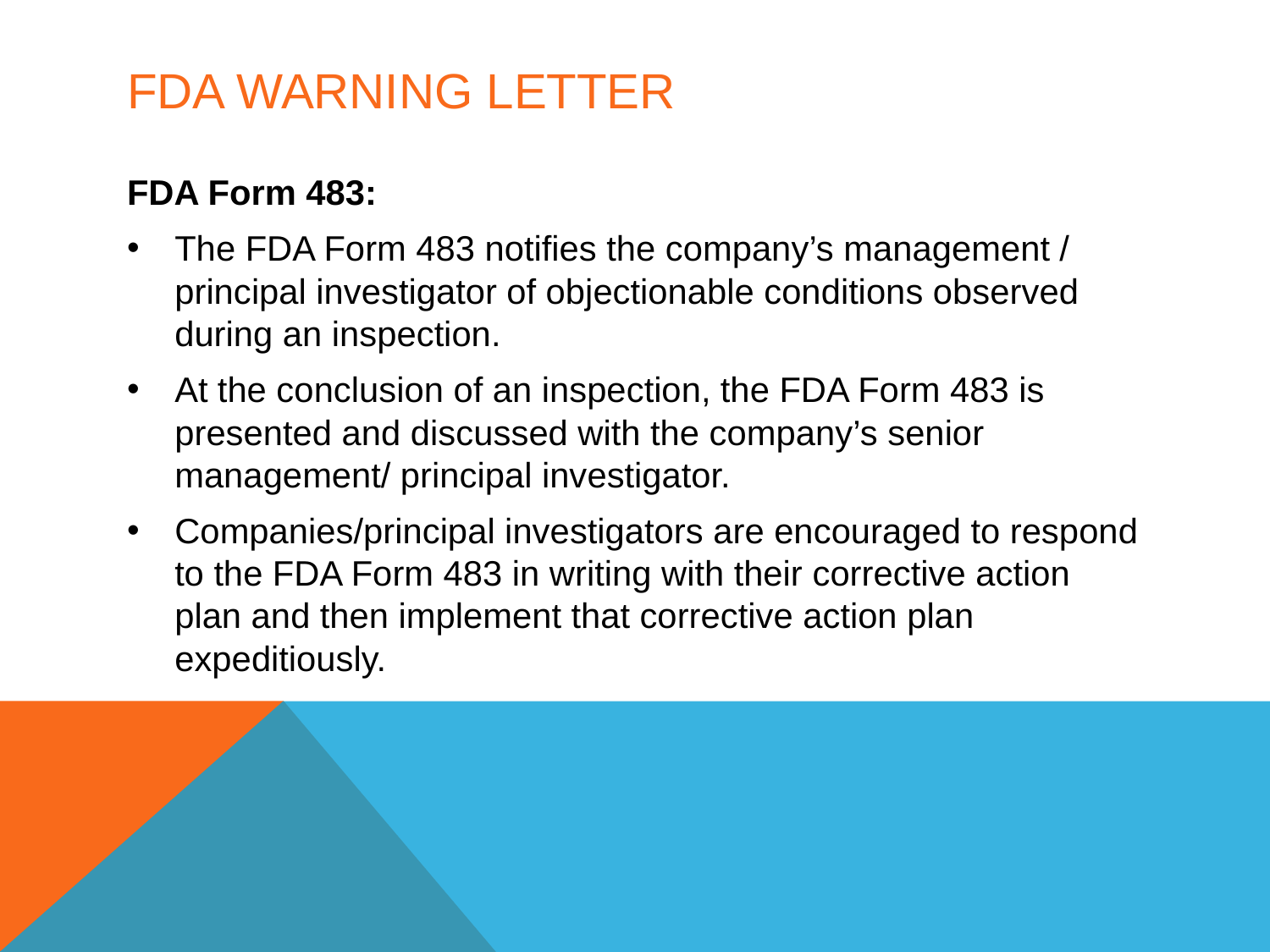

# FDA Warning Letter
FDA Form 483:
The FDA Form 483 notifies the company’s management / principal investigator of objectionable conditions observed during an inspection.
At the conclusion of an inspection, the FDA Form 483 is presented and discussed with the company’s senior management/ principal investigator.
Companies/principal investigators are encouraged to respond to the FDA Form 483 in writing with their corrective action plan and then implement that corrective action plan expeditiously.